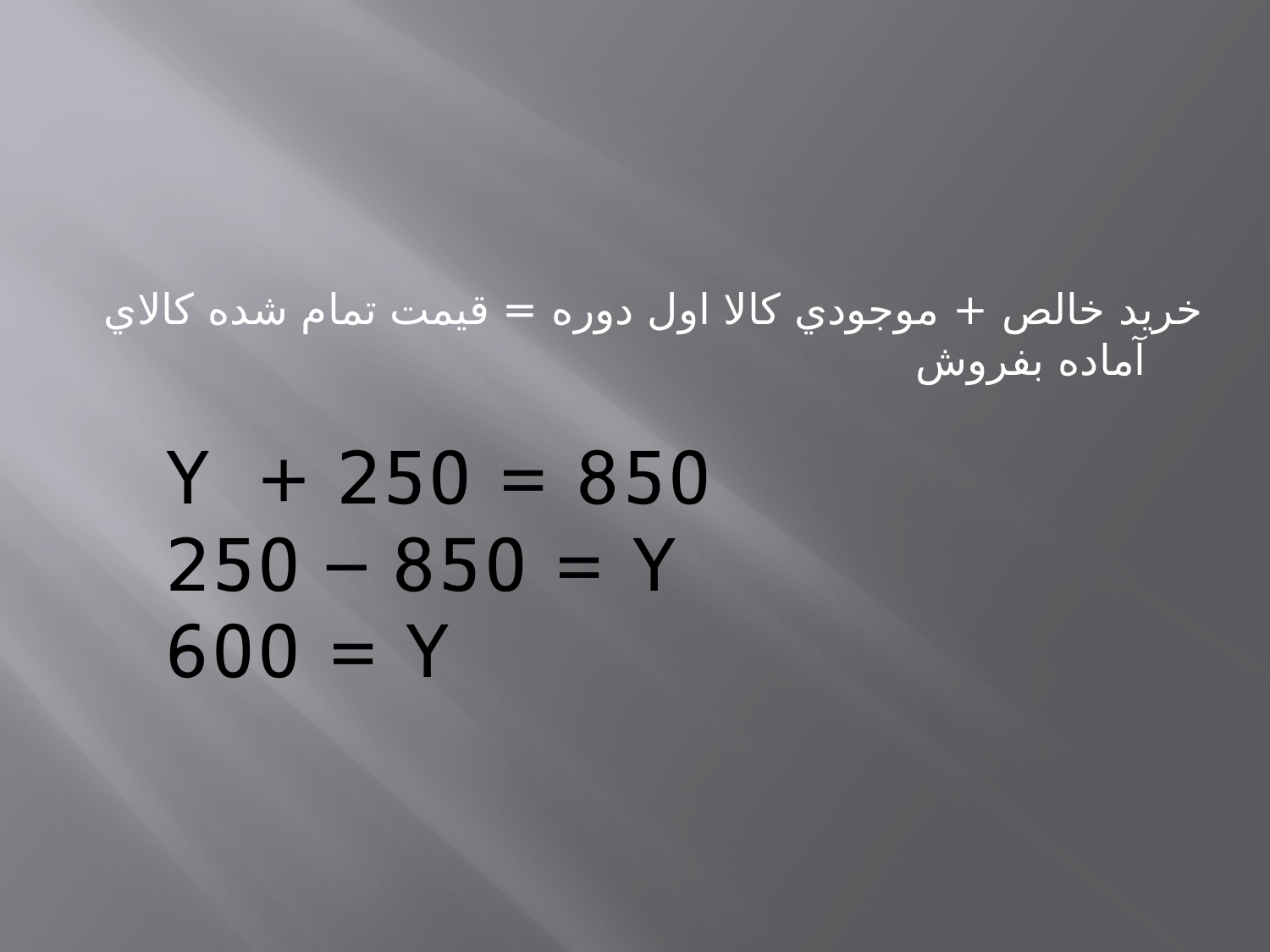

خريد خالص + موجودي كالا اول دوره = قيمت تمام شده كالاي آماده بفروش
# Y  + 250 = 850 250 – 850 = Y 600 = Y